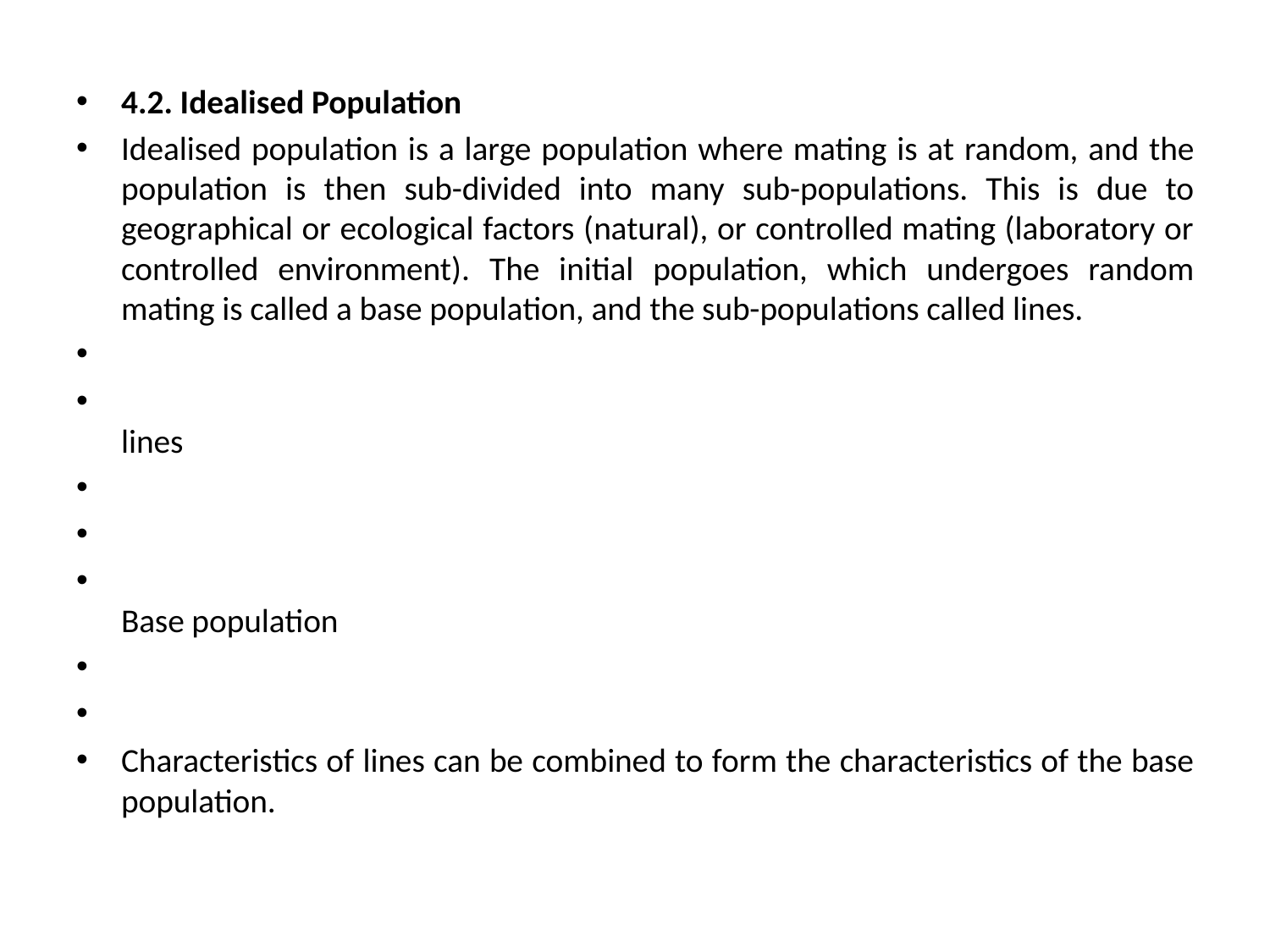

4.2. Idealised Population
Idealised population is a large population where mating is at random, and the population is then sub-divided into many sub-populations. This is due to geographical or ecological factors (natural), or controlled mating (laboratory or controlled environment). The initial population, which undergoes random mating is called a base population, and the sub-populations called lines.

lines

Base population

Characteristics of lines can be combined to form the characteristics of the base population.